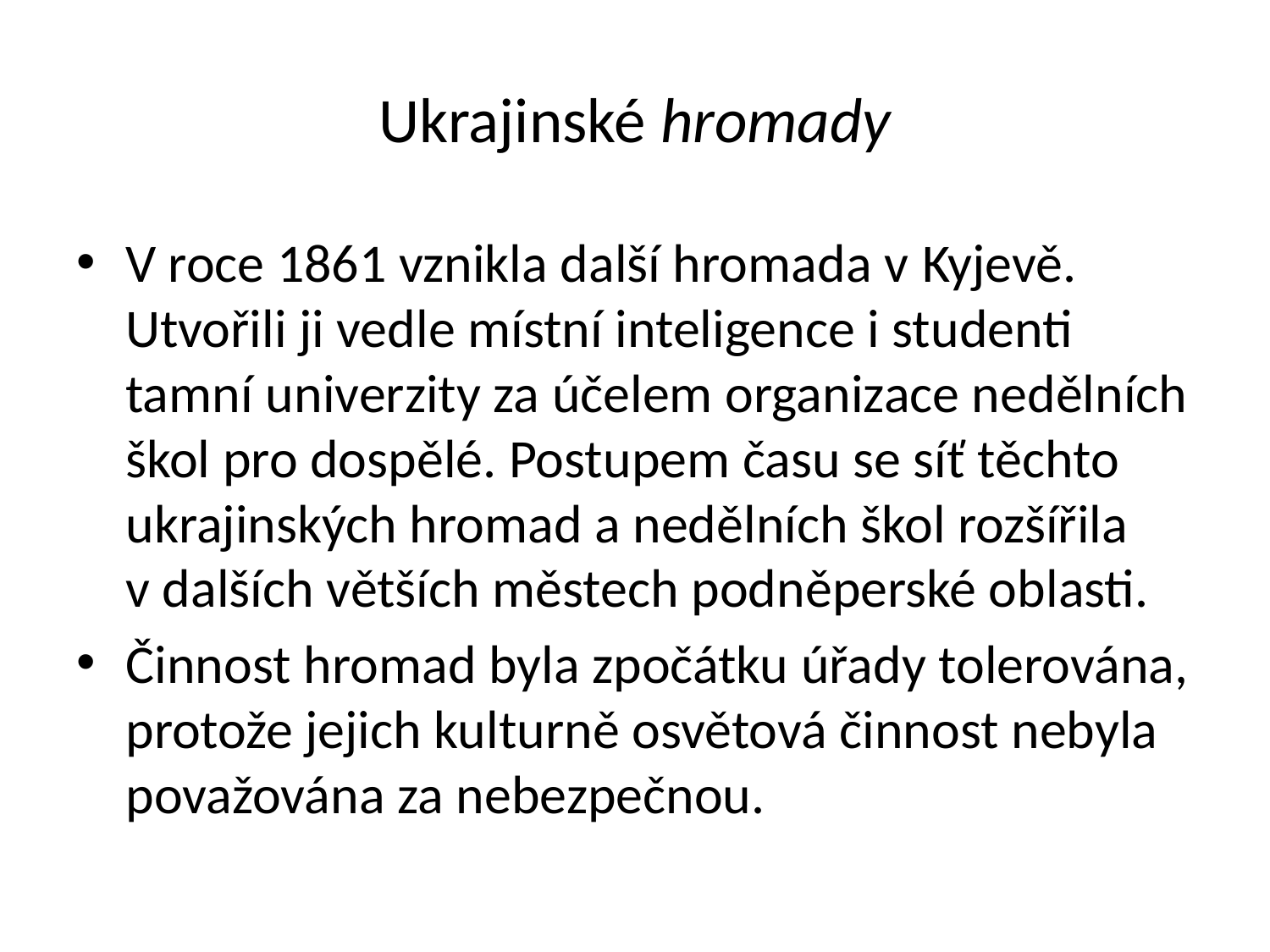

# Ukrajinské hromady
V roce 1861 vznikla další hromada v Kyjevě. Utvořili ji vedle místní inteligence i studenti tamní univerzity za účelem organizace nedělních škol pro dospělé. Postupem času se síť těchto ukrajinských hromad a nedělních škol rozšířila v dalších větších městech podněperské oblasti.
Činnost hromad byla zpočátku úřady tolerována, protože jejich kulturně osvětová činnost nebyla považována za nebezpečnou.